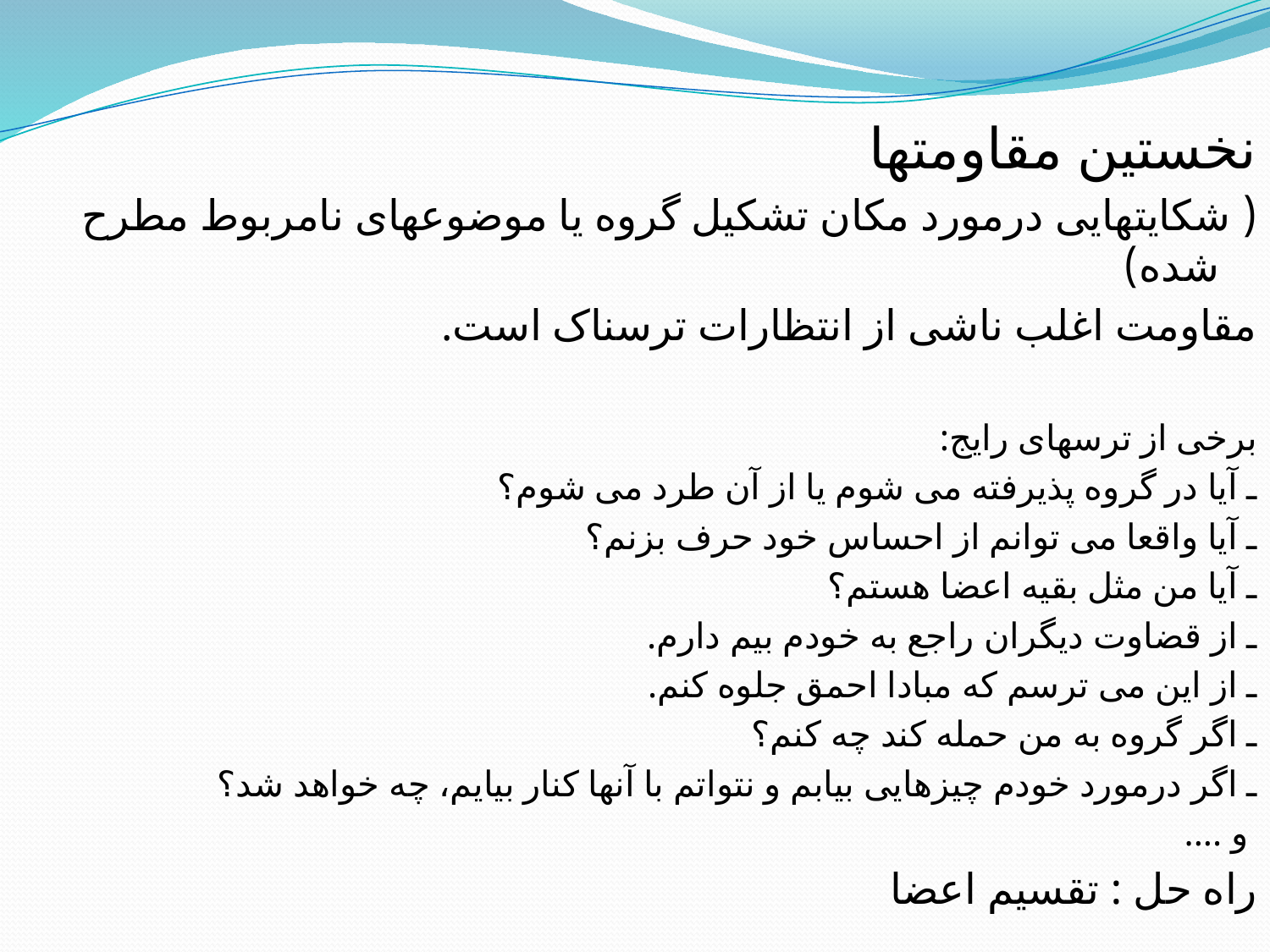

#
نخستین مقاومتها
( شکایتهایی درمورد مکان تشکیل گروه یا موضوعهای نامربوط مطرح شده)
مقاومت اغلب ناشی از انتظارات ترسناک است.

برخی از ترسهای رایج:
ـ آیا در گروه پذیرفته می شوم یا از آن طرد می شوم؟
ـ آیا واقعا می توانم از احساس خود حرف بزنم؟
ـ آیا من مثل بقیه اعضا هستم؟
ـ از قضاوت دیگران راجع به خودم بیم دارم.
ـ از این می ترسم که مبادا احمق جلوه کنم.
ـ اگر گروه به من حمله کند چه کنم؟
ـ اگر درمورد خودم چیزهایی بیابم و نتواتم با آنها کنار بیایم، چه خواهد شد؟
 و ....
راه حل : تقسیم اعضا